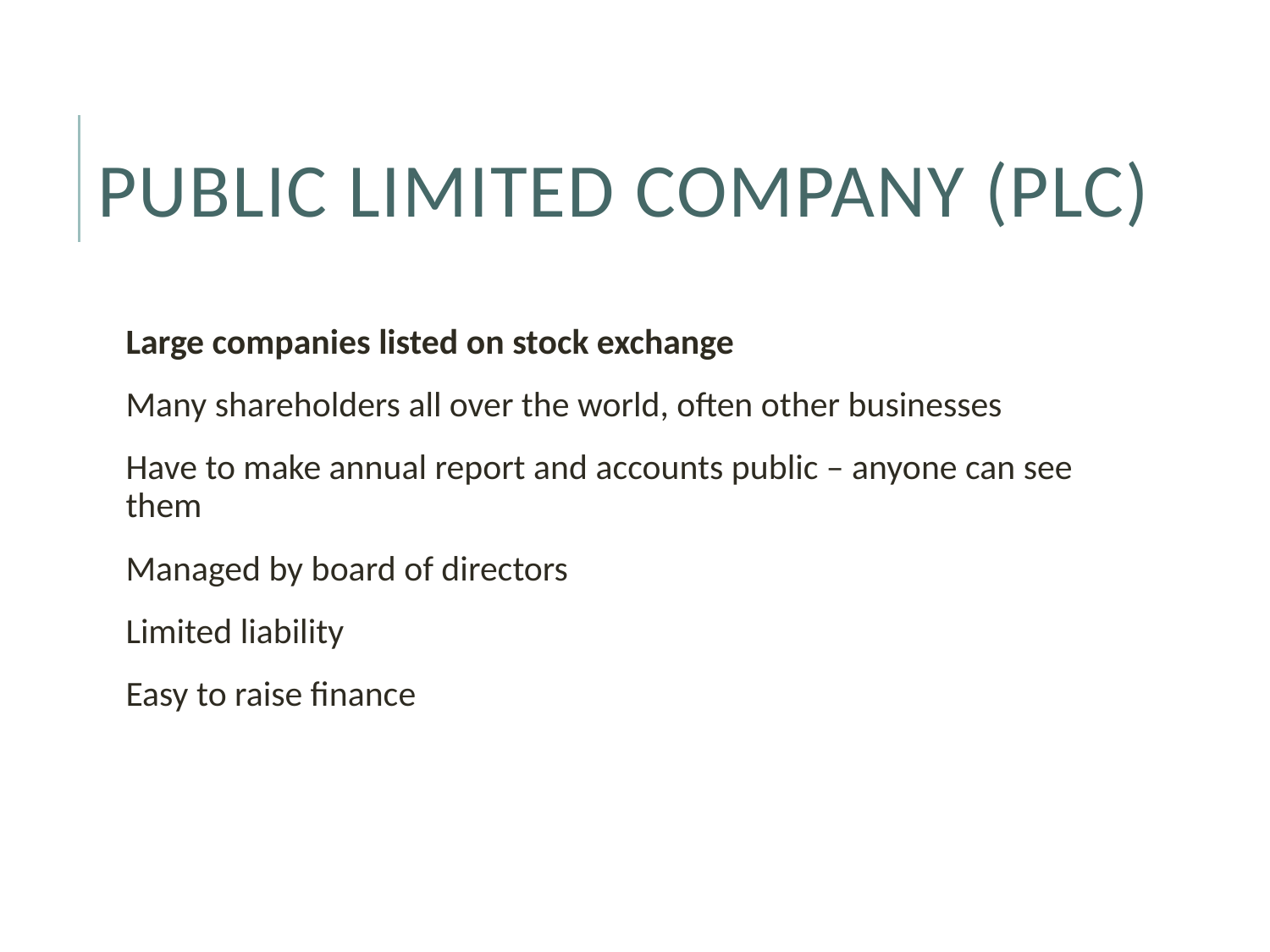

# Public limited company (plc)
Large companies listed on stock exchange
Many shareholders all over the world, often other businesses
Have to make annual report and accounts public – anyone can see them
Managed by board of directors
Limited liability
Easy to raise finance